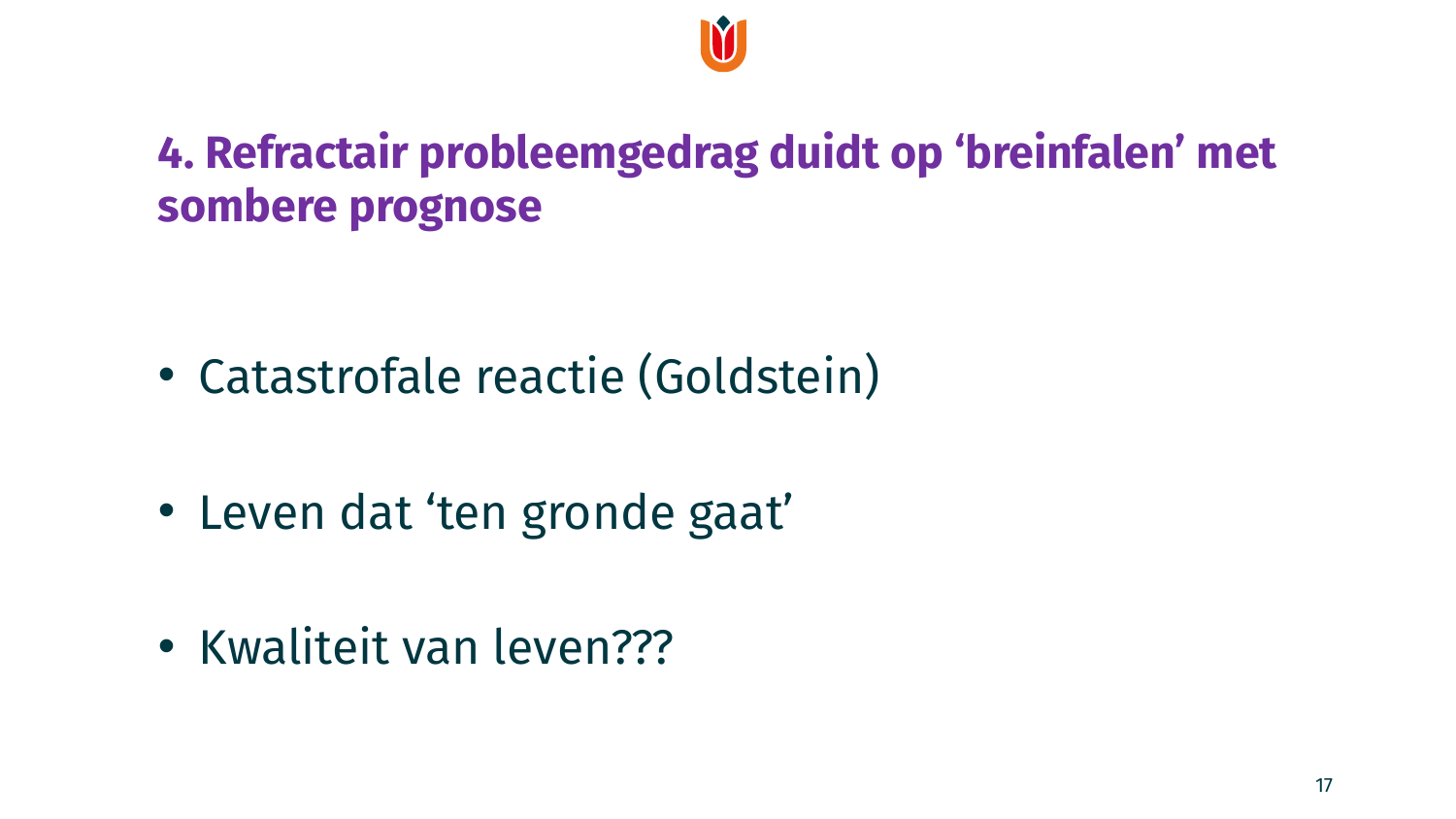

# 4. Refractair probleemgedrag duidt op ‘breinfalen’ met sombere prognose

Catastrofale reactie (Goldstein)

Leven dat ‘ten gronde gaat’

Kwaliteit van leven???

17